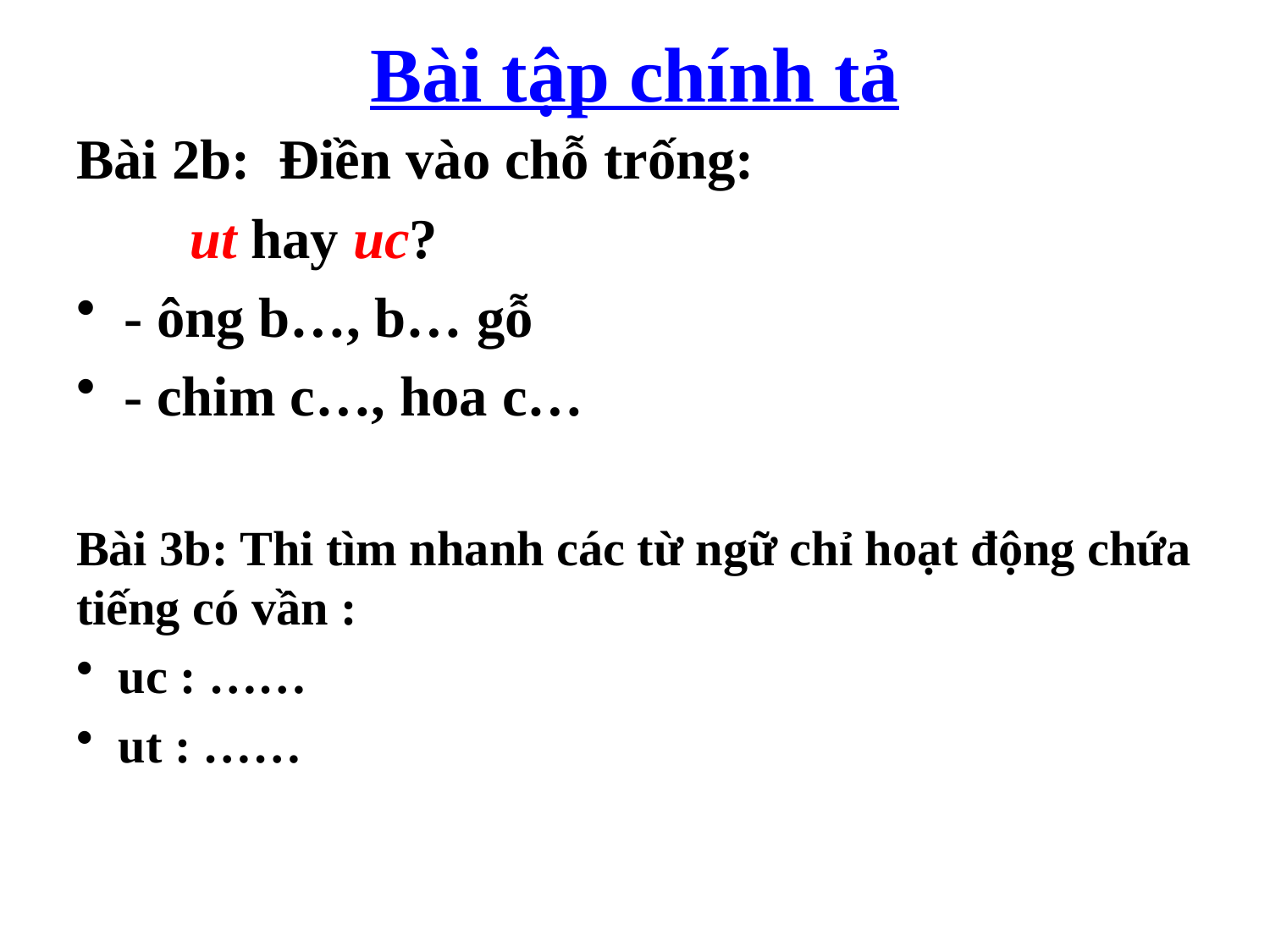

# Bài tập chính tả
Bài 2b:  Điền vào chỗ trống:
        ut hay uc?
- ông b…, b… gỗ
- chim c…, hoa c…

Bài 3b: Thi tìm nhanh các từ ngữ chỉ hoạt động chứa tiếng có vần :
  uc : ……
  ut : ……